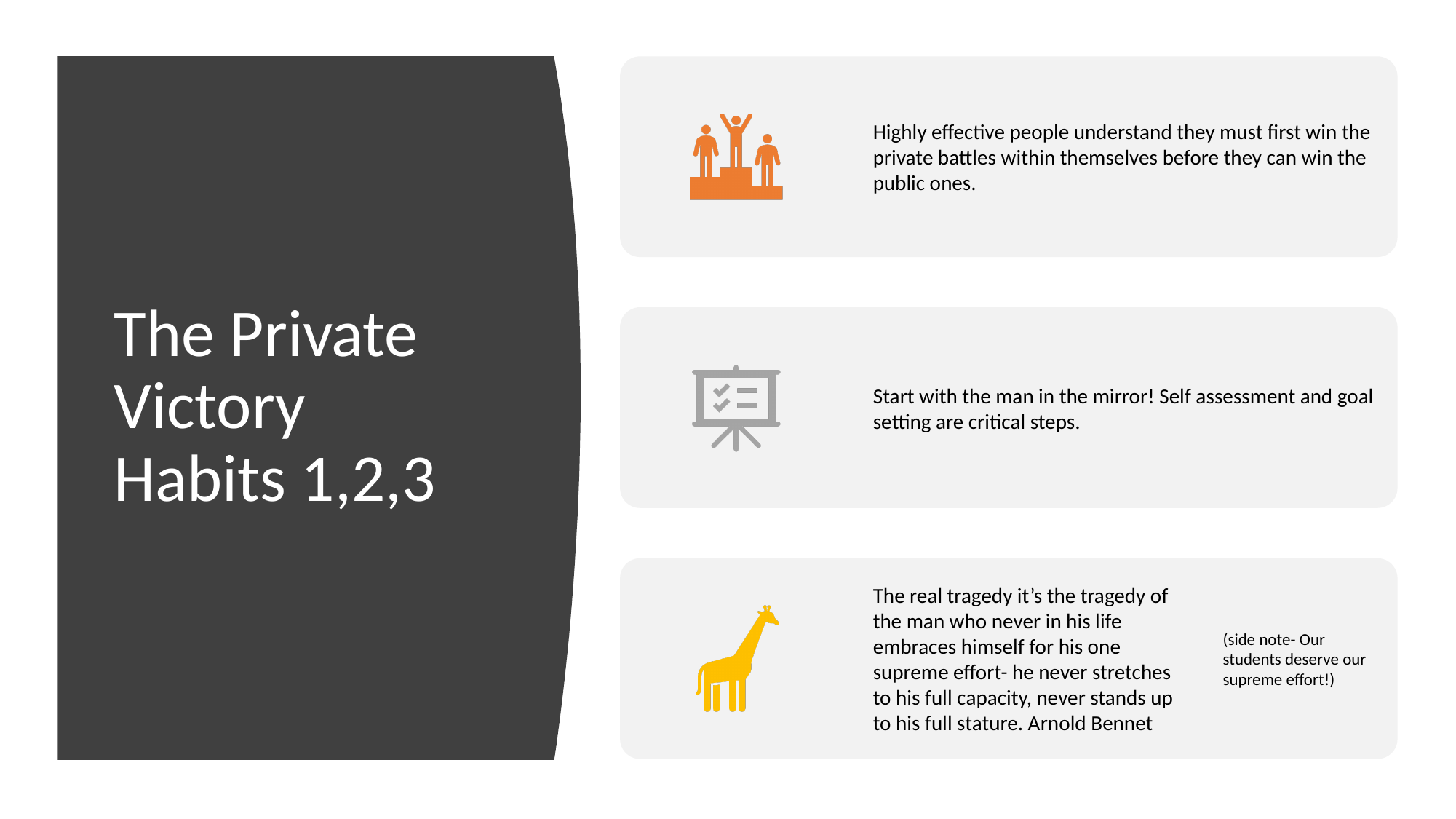

Highly effective people understand they must first win the private battles within themselves before they can win the public ones.
Start with the man in the mirror! Self assessment and goal setting are critical steps.
The real tragedy it’s the tragedy of the man who never in his life embraces himself for his one supreme effort- he never stretches to his full capacity, never stands up to his full stature. Arnold Bennet
(side note- Our students deserve our supreme effort!)

# The Private Victory Habits 1,2,3